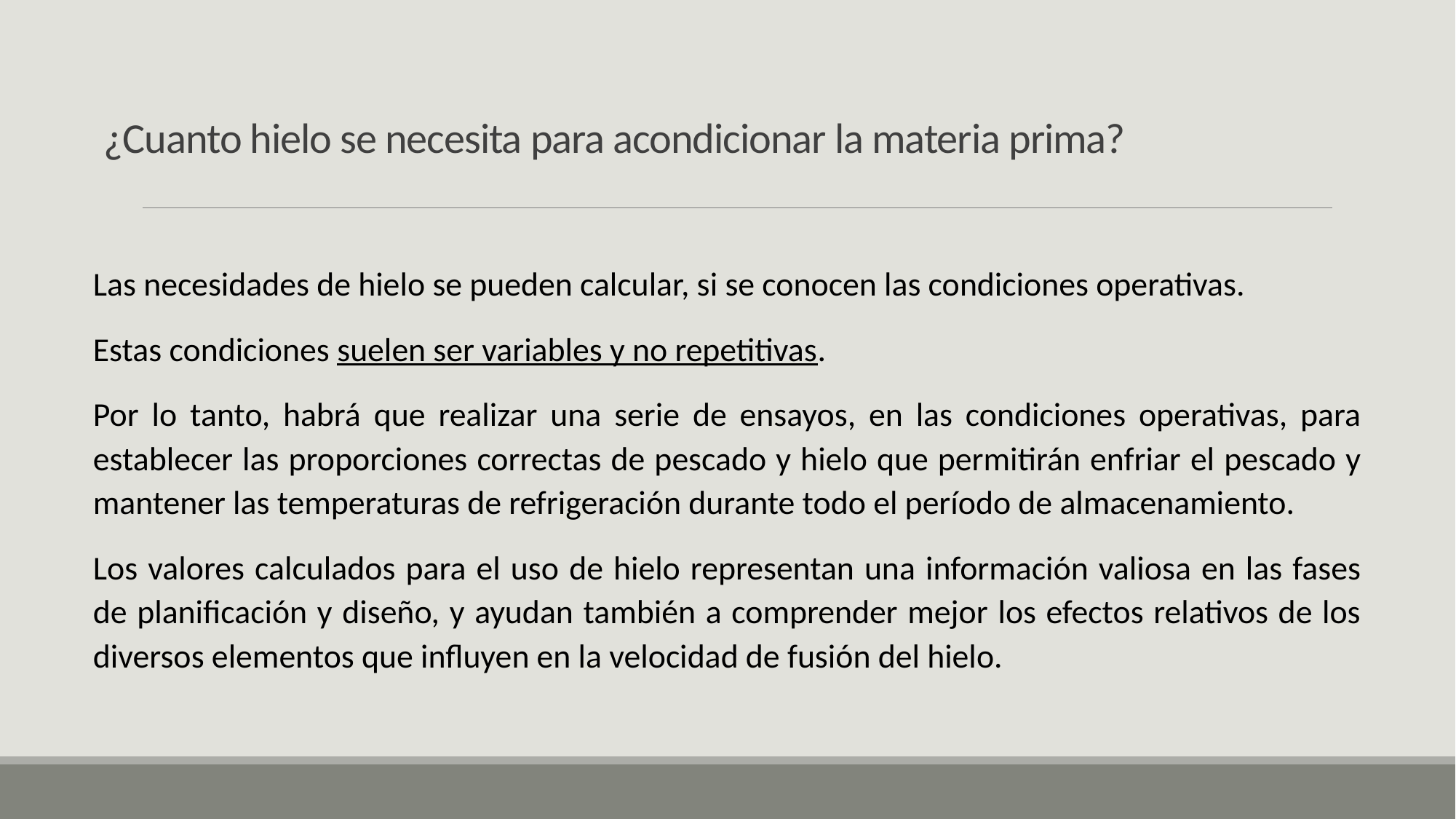

# ¿Cuanto hielo se necesita para acondicionar la materia prima?
Las necesidades de hielo se pueden calcular, si se conocen las condiciones operativas.
Estas condiciones suelen ser variables y no repetitivas.
Por lo tanto, habrá que realizar una serie de ensayos, en las condiciones operativas, para establecer las proporciones correctas de pescado y hielo que permitirán enfriar el pescado y mantener las temperaturas de refrigeración durante todo el período de almacenamiento.
Los valores calculados para el uso de hielo representan una información valiosa en las fases de planificación y diseño, y ayudan también a comprender mejor los efectos relativos de los diversos elementos que influyen en la velocidad de fusión del hielo.